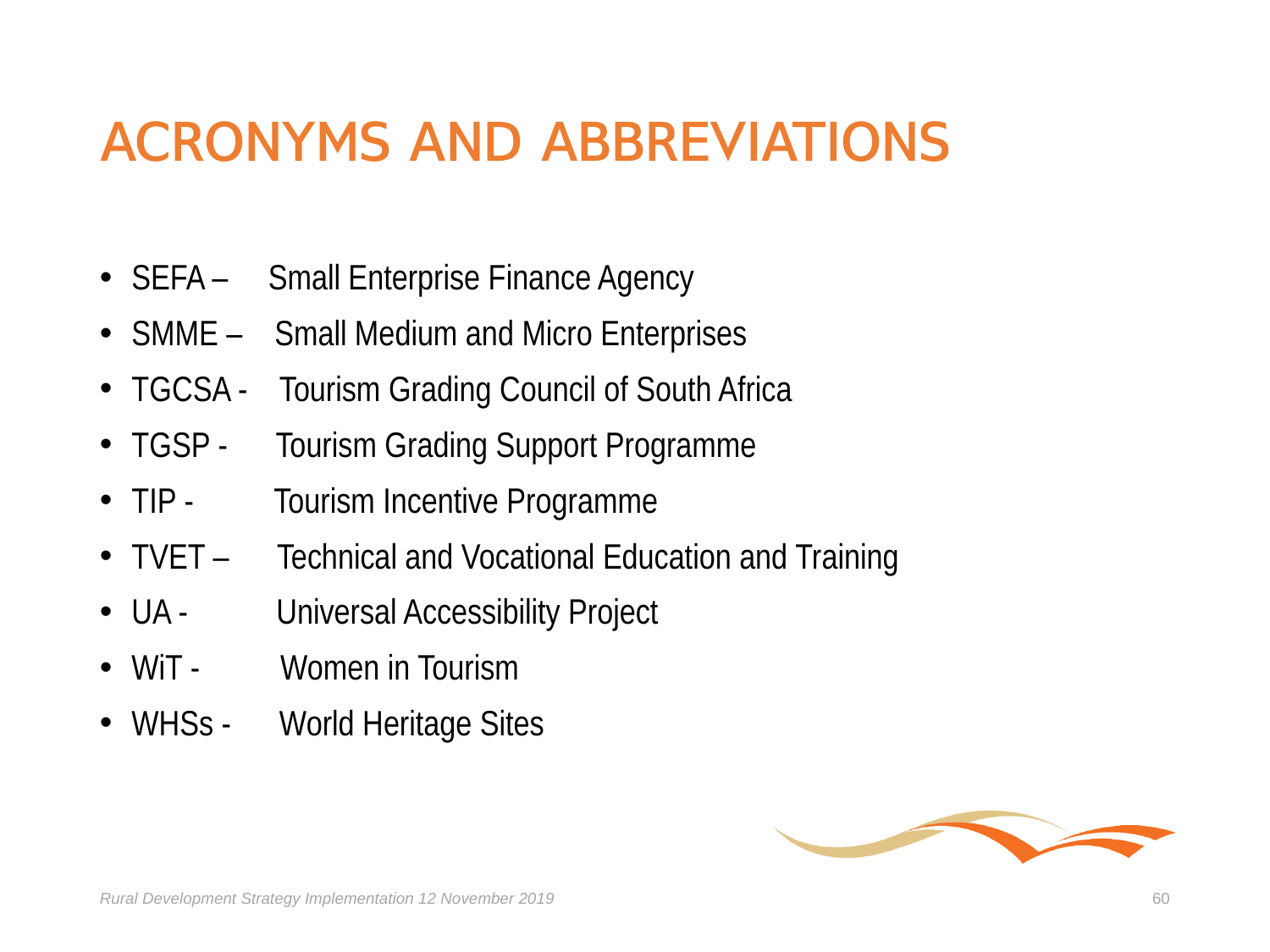

# ACRONYMS AND ABBREVIATIONS
SEFA –     Small Enterprise Finance Agency
SMME –    Small Medium and Micro Enterprises
TGCSA -    Tourism Grading Council of South Africa
TGSP -      Tourism Grading Support Programme
TIP -          Tourism Incentive Programme
TVET –      Technical and Vocational Education and Training
UA -           Universal Accessibility Project
WiT -          Women in Tourism
WHSs -      World Heritage Sites

Rural Development Strategy Implementation 12 November 2019
60